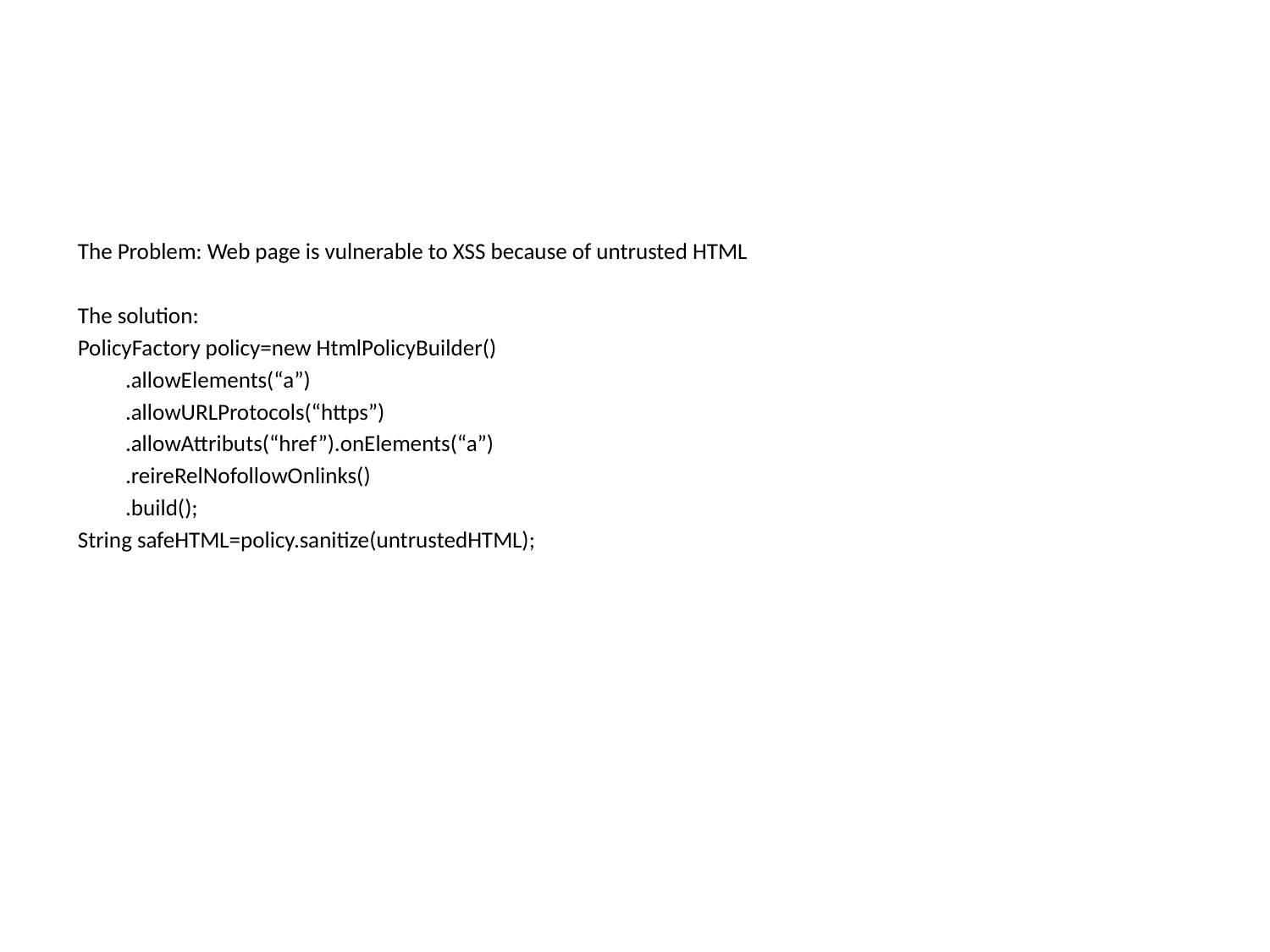

The Problem: Web page is vulnerable to XSS because of untrusted HTML

The solution:
PolicyFactory policy=new HtmlPolicyBuilder()
	.allowElements(“a”)
	.allowURLProtocols(“https”)
	.allowAttributs(“href”).onElements(“a”)
	.reireRelNofollowOnlinks()
	.build();
String safeHTML=policy.sanitize(untrustedHTML);